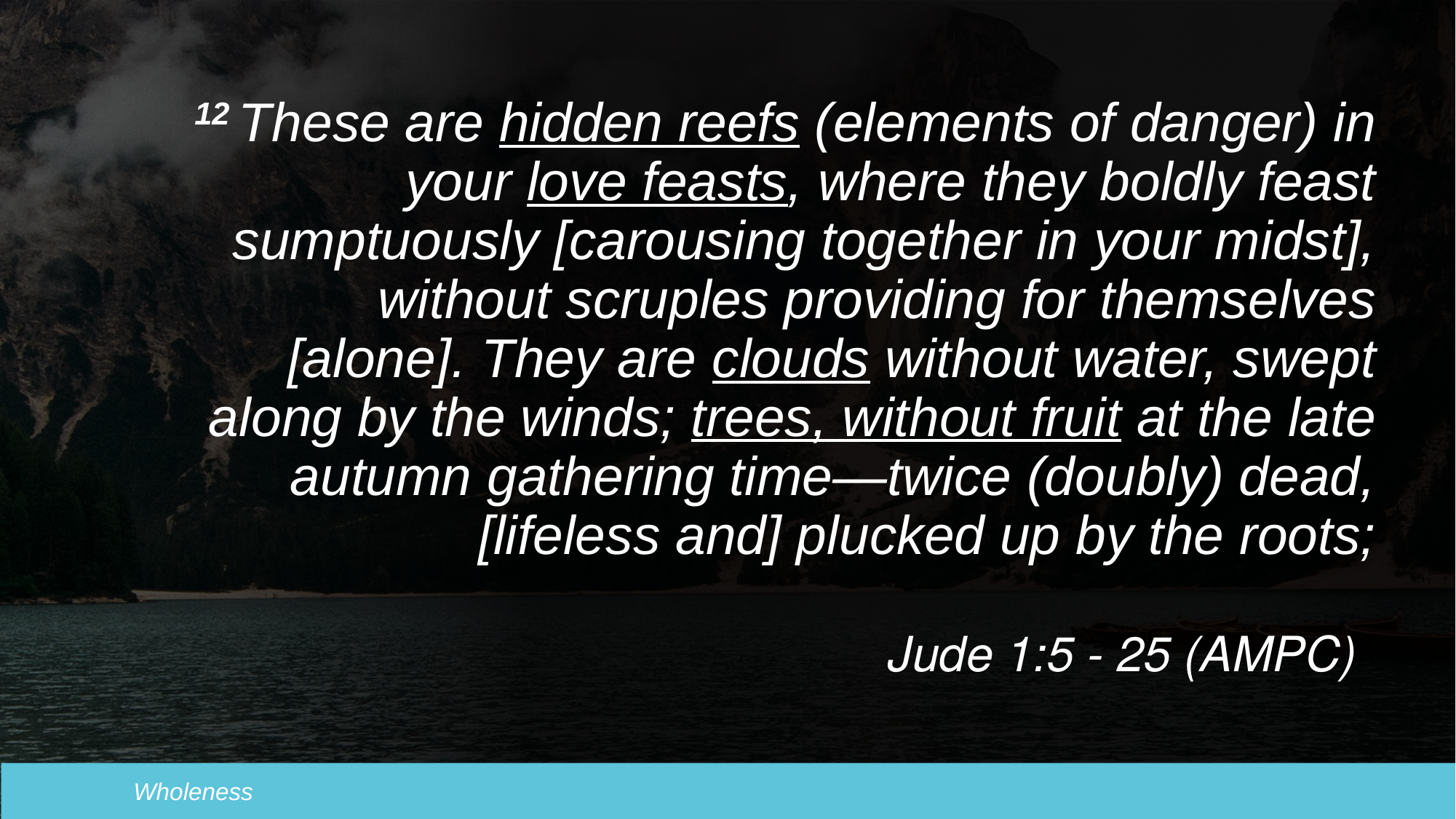

12 These are hidden reefs (elements of danger) in your love feasts, where they boldly feast sumptuously [carousing together in your midst], without scruples providing for themselves [alone]. They are clouds without water, swept along by the winds; trees, without fruit at the late autumn gathering time—twice (doubly) dead, [lifeless and] plucked up by the roots;

Jude 1:5 - 25 (AMPC)
Wholeness